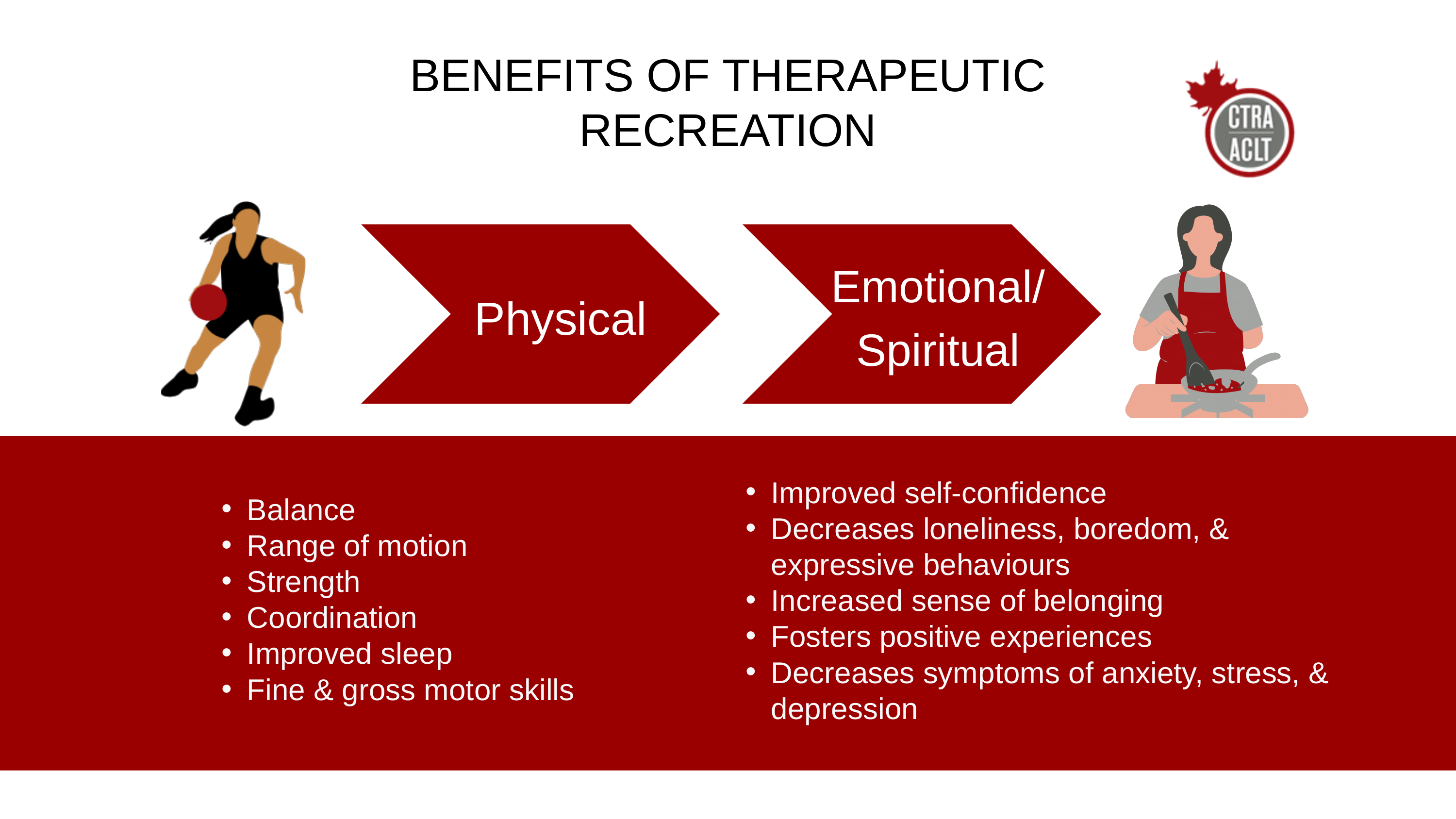

BENEFITS OF THERAPEUTIC RECREATION

Emotional/
Spiritual
Physical

Improved self-confidence
Decreases loneliness, boredom, & expressive behaviours
Increased sense of belonging
Fosters positive experiences
Decreases symptoms of anxiety, stress, & depression
Balance
Range of motion
Strength
Coordination
Improved sleep
Fine & gross motor skills